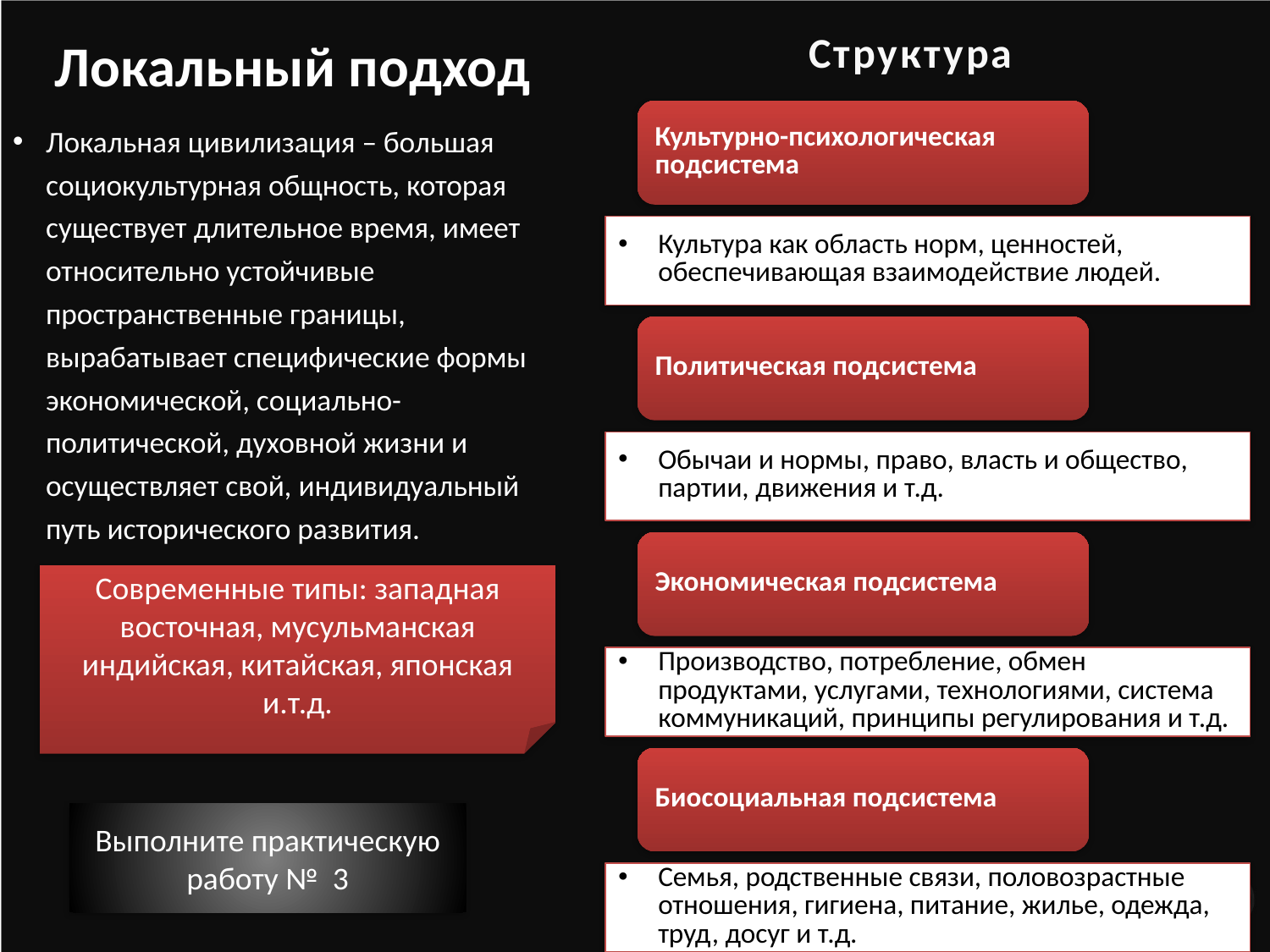

# Локальный подход
Структура
Культурно-психологическая подсистема
Культура как область норм, ценностей, обеспечивающая взаимодействие людей.
Политическая подсистема
Обычаи и нормы, право, власть и общество, партии, движения и т.д.
Экономическая подсистема
Биосоциальная подсистема
Производство, потребление, обмен продуктами, услугами, технологиями, система коммуникаций, принципы регулирования и т.д.
Семья, родственные связи, половозрастные отношения, гигиена, питание, жилье, одежда, труд, досуг и т.д.
Локальная цивилизация – большая социокультурная общность, которая существует длительное время, имеет относительно устойчивые пространственные границы, вырабатывает специфические формы экономической, социально-политической, духовной жизни и осуществляет свой, индивидуальный путь исторического развития.
Современные типы: западная восточная, мусульманская индийская, китайская, японская и.т.д.
Выполните практическую работу №  3